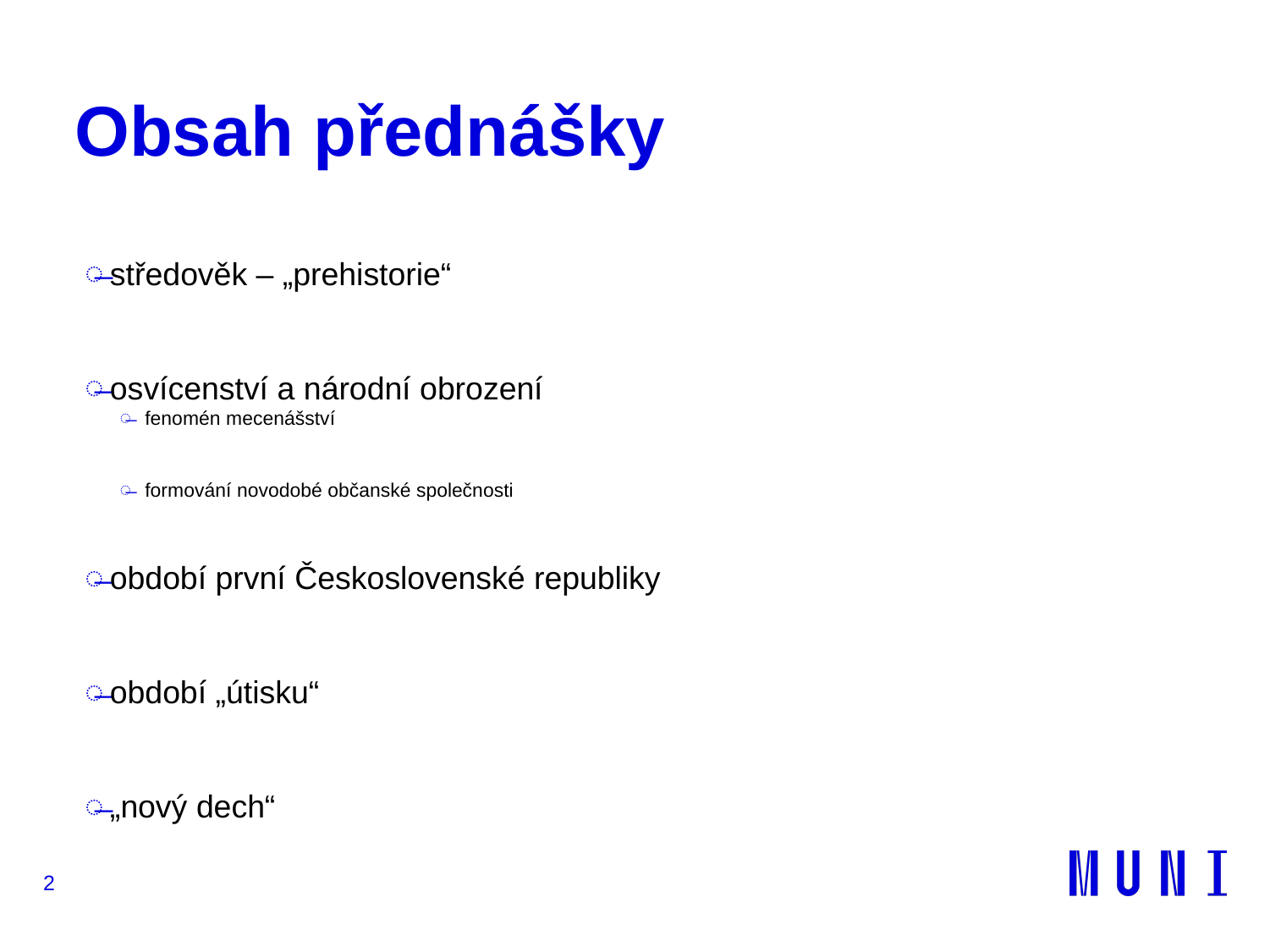

# Obsah přednášky
středověk – „prehistorie“

osvícenství a národní obrození
fenomén mecenášství

formování novodobé občanské společnosti

období první Československé republiky

období „útisku“

„nový dech“
2